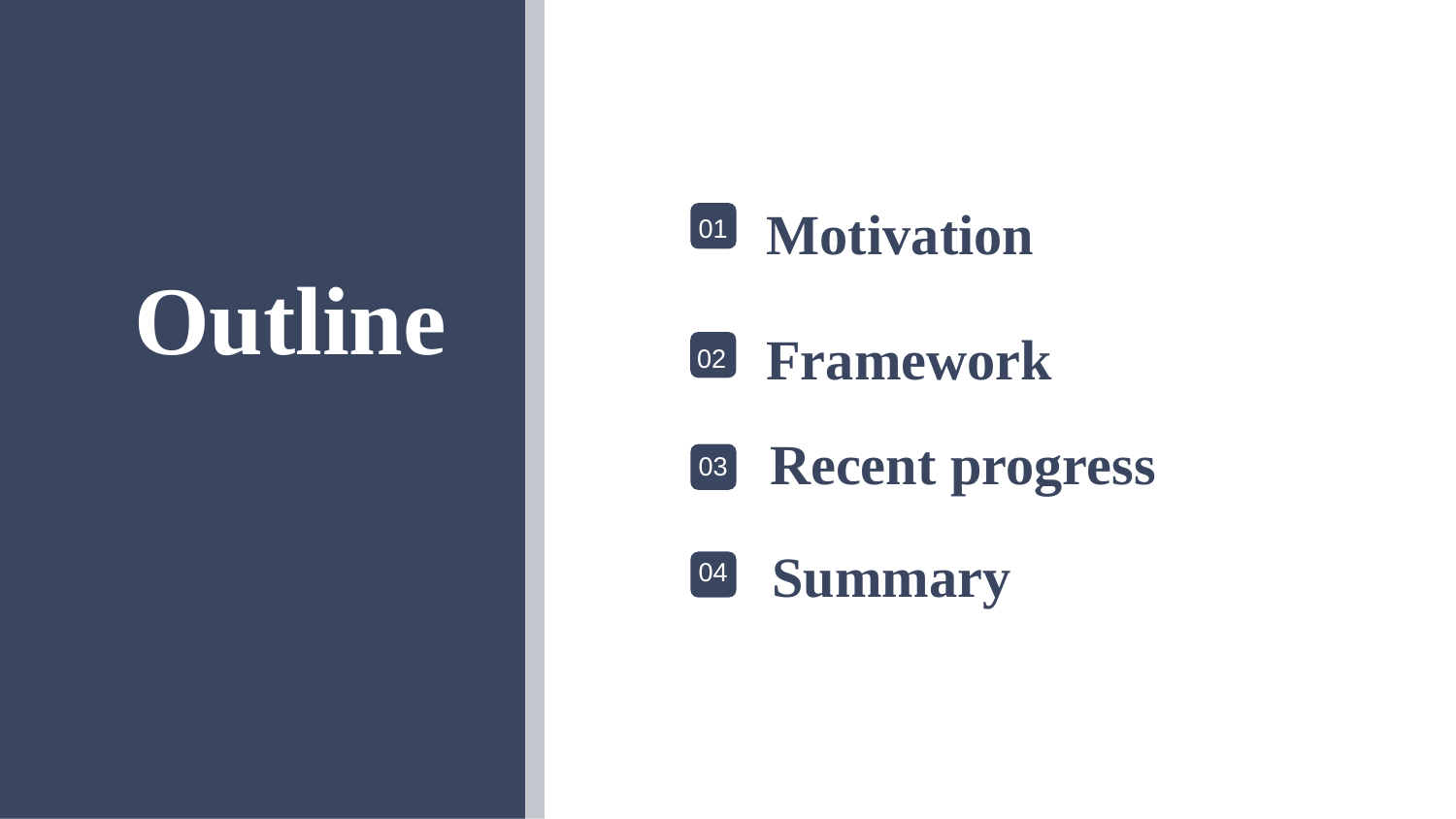

Motivation

01
Outline
Framework

02
Recent progress

03
Summary

04